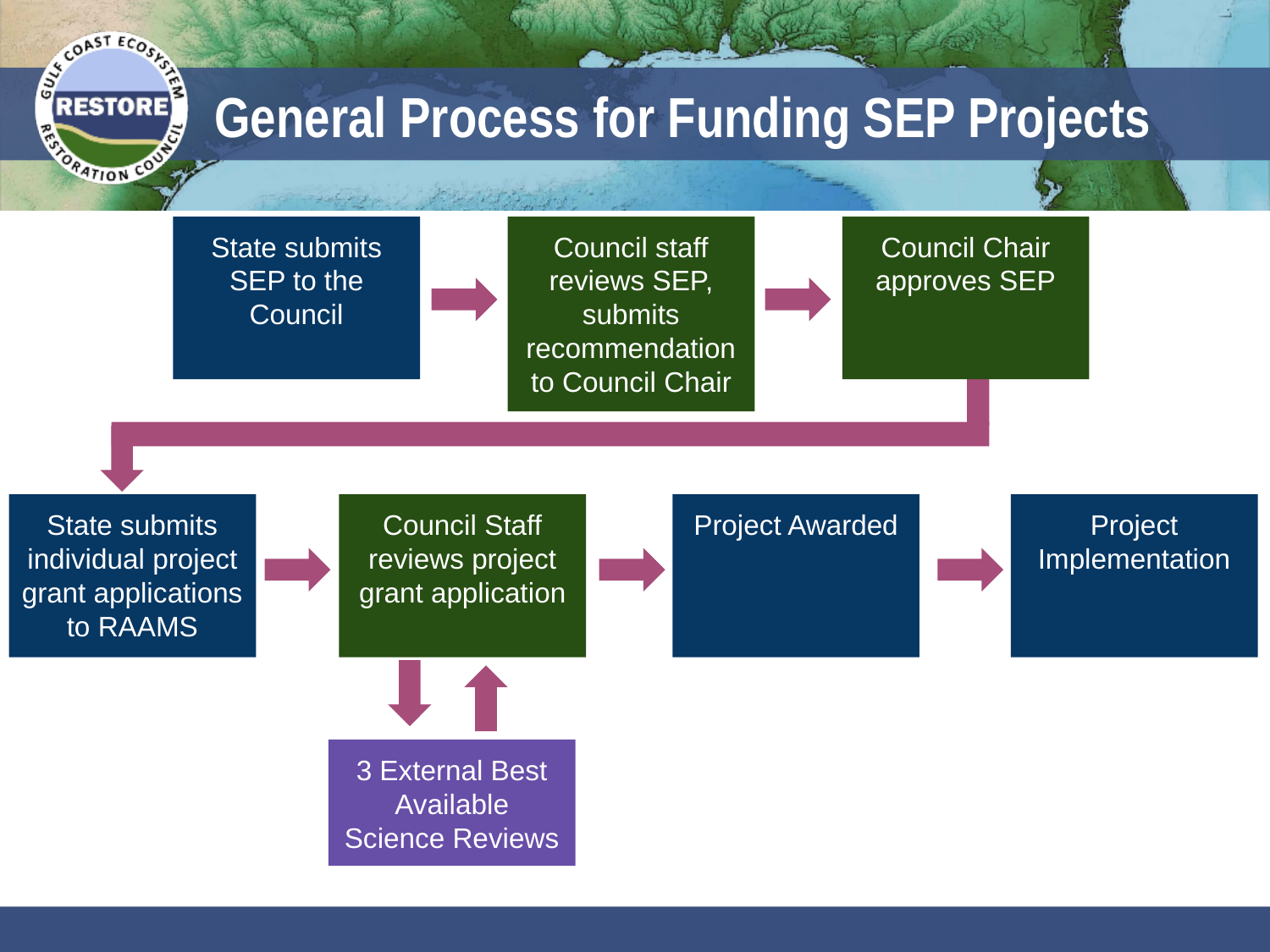

# General Process for Funding SEP Projects
State submits SEP to the Council
Council staff reviews SEP, submits recommendation to Council Chair
Council Chair approves SEP

State submits individual project grant applications to RAAMS
Council Staff reviews project grant application

Project Awarded
Project Implementation

3 External Best Available Science Reviews